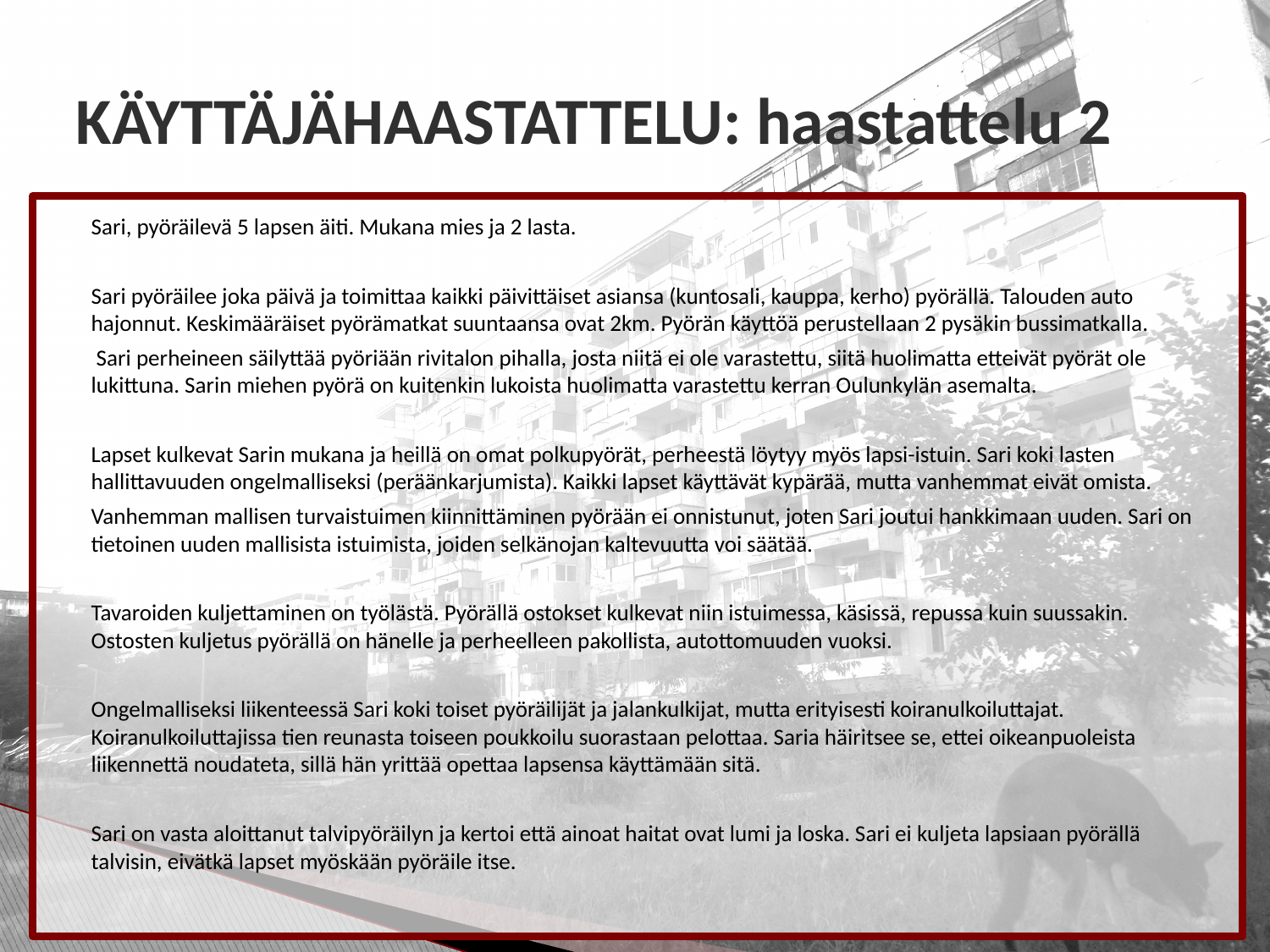

# KÄYTTÄJÄHAASTATTELU: haastattelu 2
MATKA
Sari, pyöräilevä 5 lapsen äiti. Mukana mies ja 2 lasta.

Sari pyöräilee joka päivä ja toimittaa kaikki päivittäiset asiansa (kuntosali, kauppa, kerho) pyörällä. Talouden auto hajonnut. Keskimääräiset pyörämatkat suuntaansa ovat 2km. Pyörän käyttöä perustellaan 2 pysäkin bussimatkalla.
 Sari perheineen säilyttää pyöriään rivitalon pihalla, josta niitä ei ole varastettu, siitä huolimatta etteivät pyörät ole lukittuna. Sarin miehen pyörä on kuitenkin lukoista huolimatta varastettu kerran Oulunkylän asemalta.

Lapset kulkevat Sarin mukana ja heillä on omat polkupyörät, perheestä löytyy myös lapsi-istuin. Sari koki lasten hallittavuuden ongelmalliseksi (peräänkarjumista). Kaikki lapset käyttävät kypärää, mutta vanhemmat eivät omista.
Vanhemman mallisen turvaistuimen kiinnittäminen pyörään ei onnistunut, joten Sari joutui hankkimaan uuden. Sari on tietoinen uuden mallisista istuimista, joiden selkänojan kaltevuutta voi säätää.

Tavaroiden kuljettaminen on työlästä. Pyörällä ostokset kulkevat niin istuimessa, käsissä, repussa kuin suussakin. Ostosten kuljetus pyörällä on hänelle ja perheelleen pakollista, autottomuuden vuoksi.

Ongelmalliseksi liikenteessä Sari koki toiset pyöräilijät ja jalankulkijat, mutta erityisesti koiranulkoiluttajat. Koiranulkoiluttajissa tien reunasta toiseen poukkoilu suorastaan pelottaa. Saria häiritsee se, ettei oikeanpuoleista liikennettä noudateta, sillä hän yrittää opettaa lapsensa käyttämään sitä.

Sari on vasta aloittanut talvipyöräilyn ja kertoi että ainoat haitat ovat lumi ja loska. Sari ei kuljeta lapsiaan pyörällä talvisin, eivätkä lapset myöskään pyöräile itse.